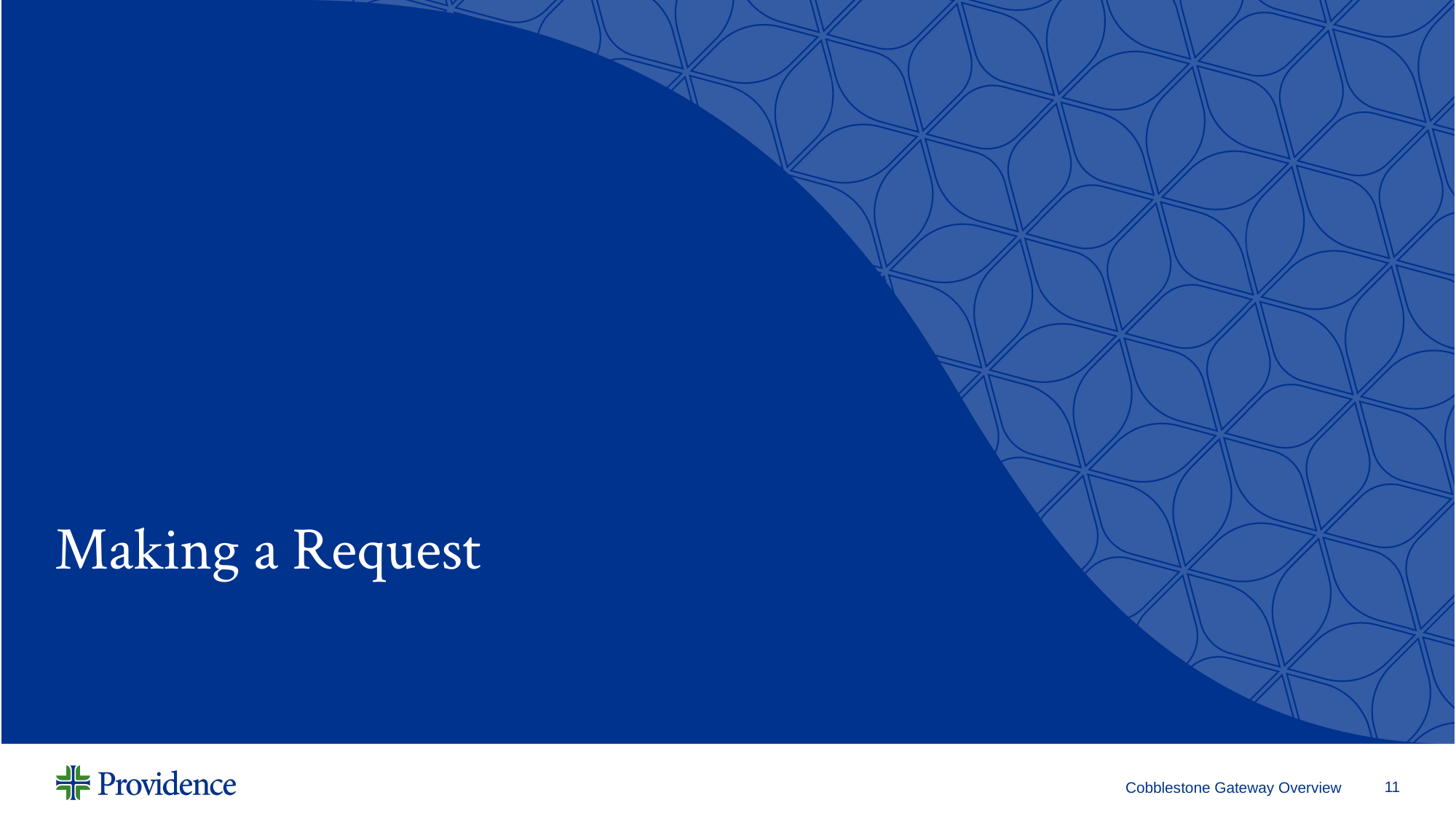

# Making a Request
Cobblestone Gateway Overview
11